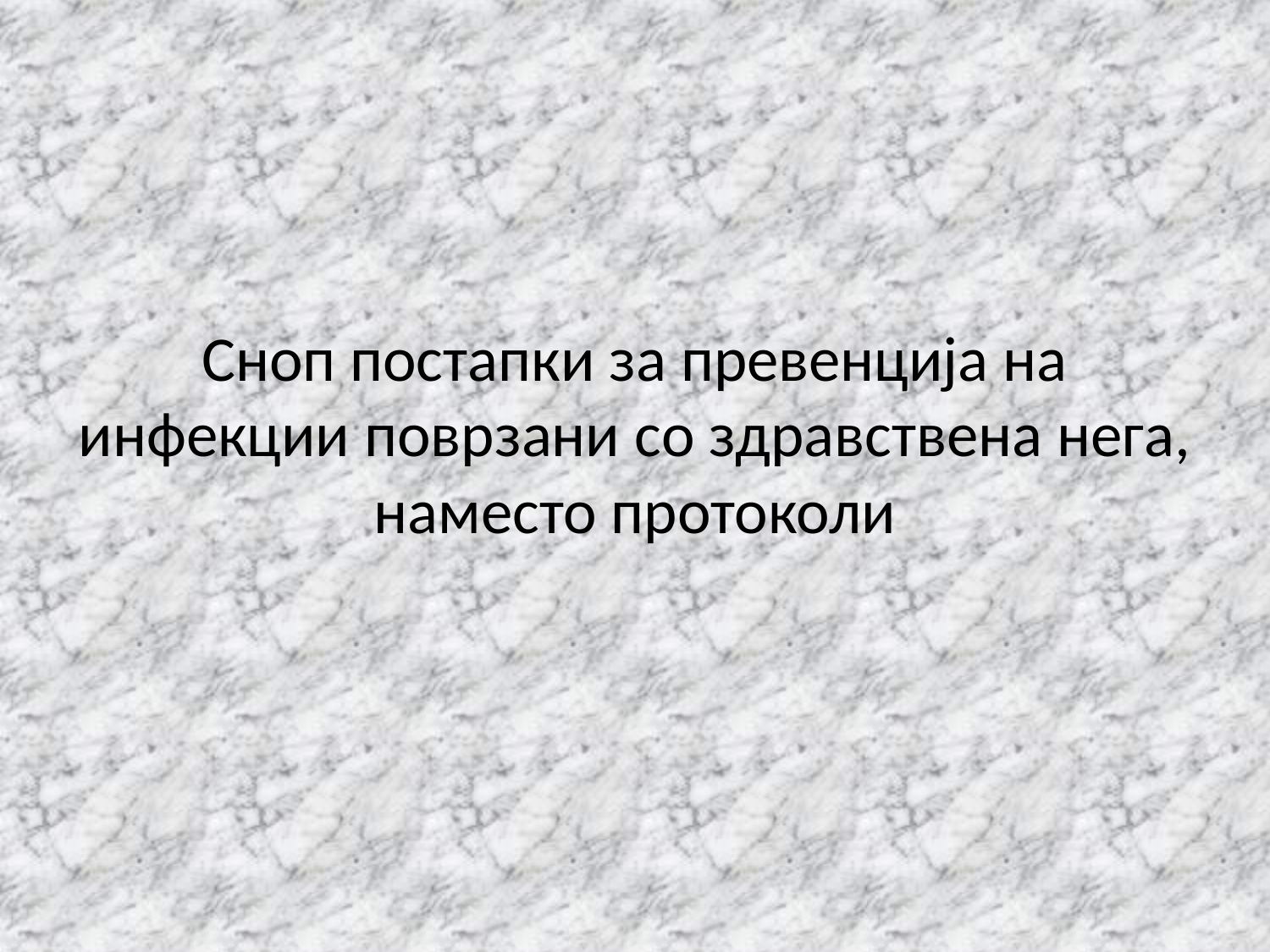

# Сноп постапки за превенција на инфекции поврзани со здравствена нега, наместо протоколи